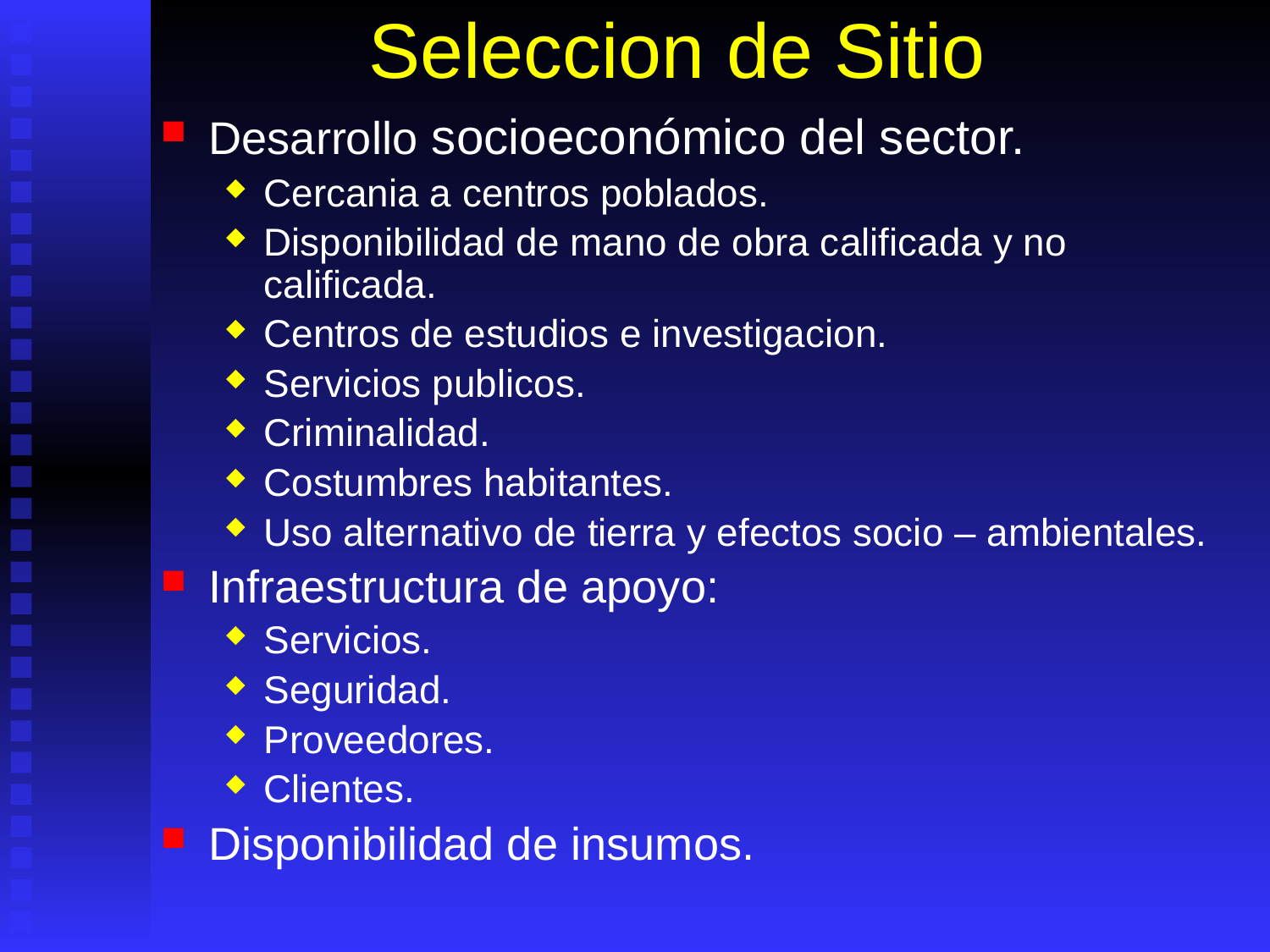

# Seleccion de Sitio
Desarrollo socioeconómico del sector.
Cercania a centros poblados.
Disponibilidad de mano de obra calificada y no calificada.
Centros de estudios e investigacion.
Servicios publicos.
Criminalidad.
Costumbres habitantes.
Uso alternativo de tierra y efectos socio – ambientales.
Infraestructura de apoyo:
Servicios.
Seguridad.
Proveedores.
Clientes.
Disponibilidad de insumos.